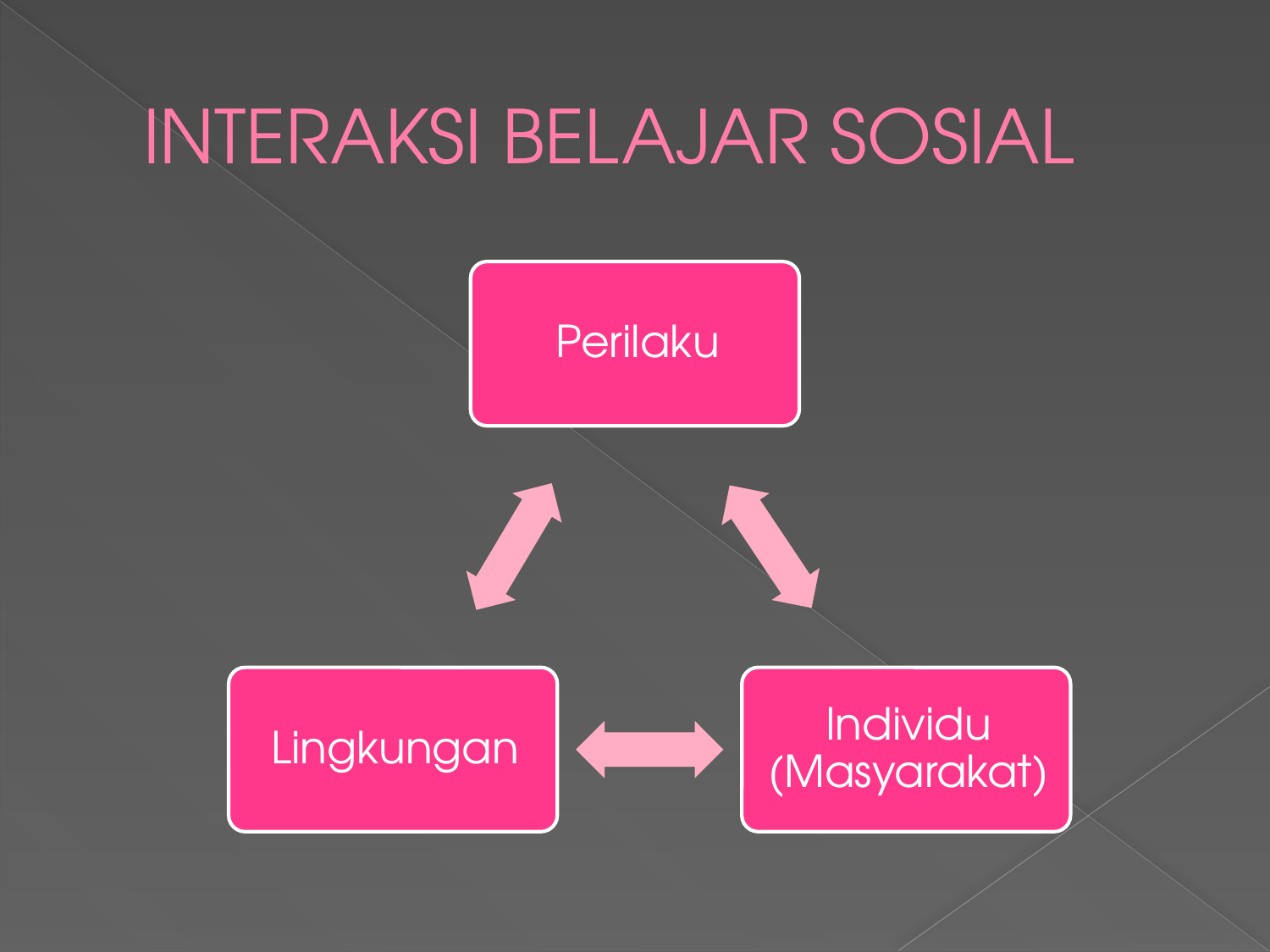

# INTERAKSI BELAJAR SOSIAL
Perilaku

Individu (Masyarakat)

Lingkungan